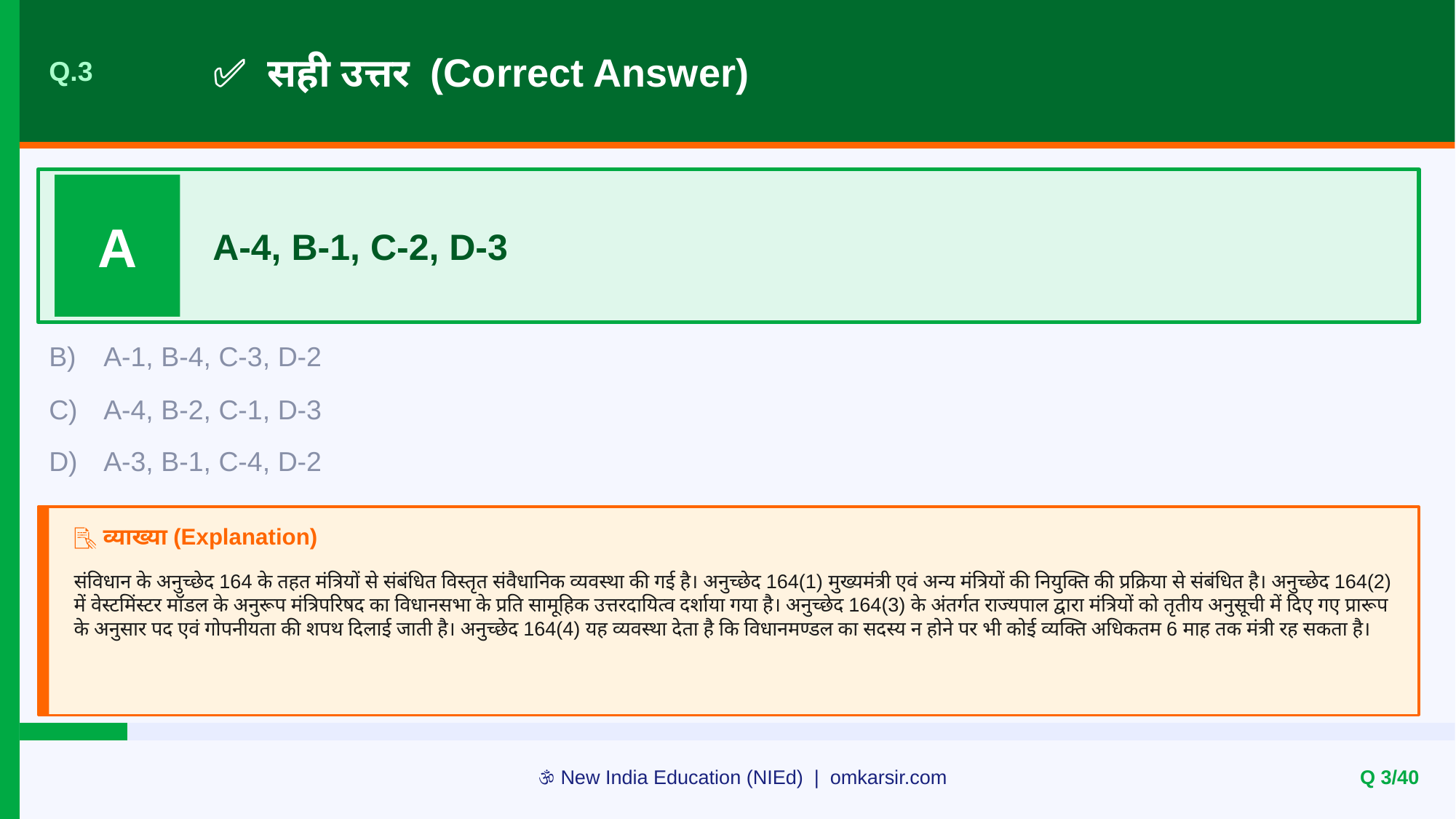

✅  सही उत्तर  (Correct Answer)
Q.3

A
A-4, B-1, C-2, D-3
B)
A-1, B-4, C-3, D-2
C)
A-4, B-2, C-1, D-3
D)
A-3, B-1, C-4, D-2

📝 व्याख्या (Explanation)
संविधान के अनुच्छेद 164 के तहत मंत्रियों से संबंधित विस्तृत संवैधानिक व्यवस्था की गई है। अनुच्छेद 164(1) मुख्यमंत्री एवं अन्य मंत्रियों की नियुक्ति की प्रक्रिया से संबंधित है। अनुच्छेद 164(2) में वेस्टमिंस्टर मॉडल के अनुरूप मंत्रिपरिषद का विधानसभा के प्रति सामूहिक उत्तरदायित्व दर्शाया गया है। अनुच्छेद 164(3) के अंतर्गत राज्यपाल द्वारा मंत्रियों को तृतीय अनुसूची में दिए गए प्रारूप के अनुसार पद एवं गोपनीयता की शपथ दिलाई जाती है। अनुच्छेद 164(4) यह व्यवस्था देता है कि विधानमण्डल का सदस्य न होने पर भी कोई व्यक्ति अधिकतम 6 माह तक मंत्री रह सकता है।

🕉️ New India Education (NIEd)  |  omkarsir.com
Q 3/40